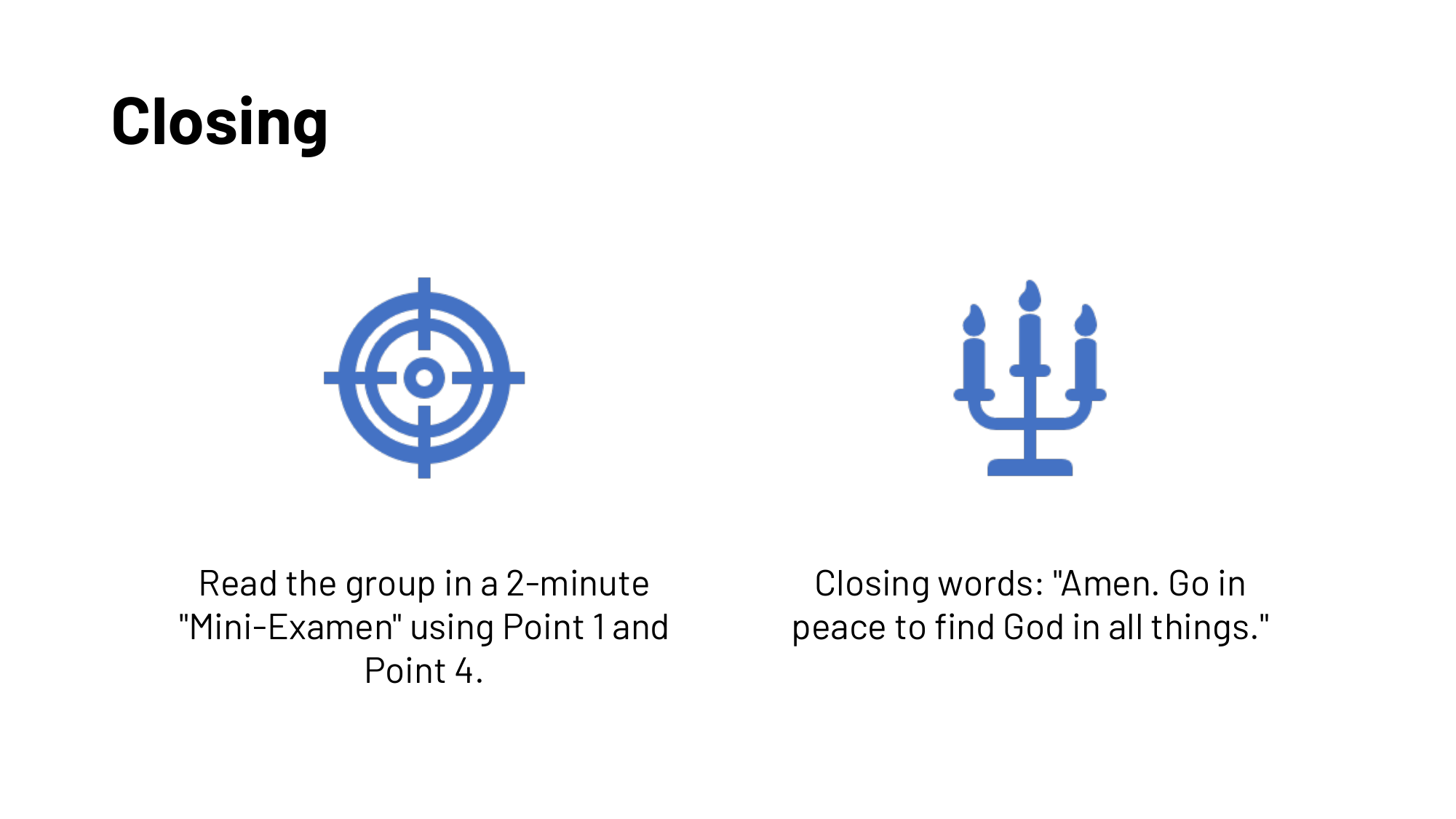

# Closing
Read the group in a 2-minute "Mini-Examen" using Point 1 and Point 4.
Closing words: "Amen. Go in peace to find God in all things."